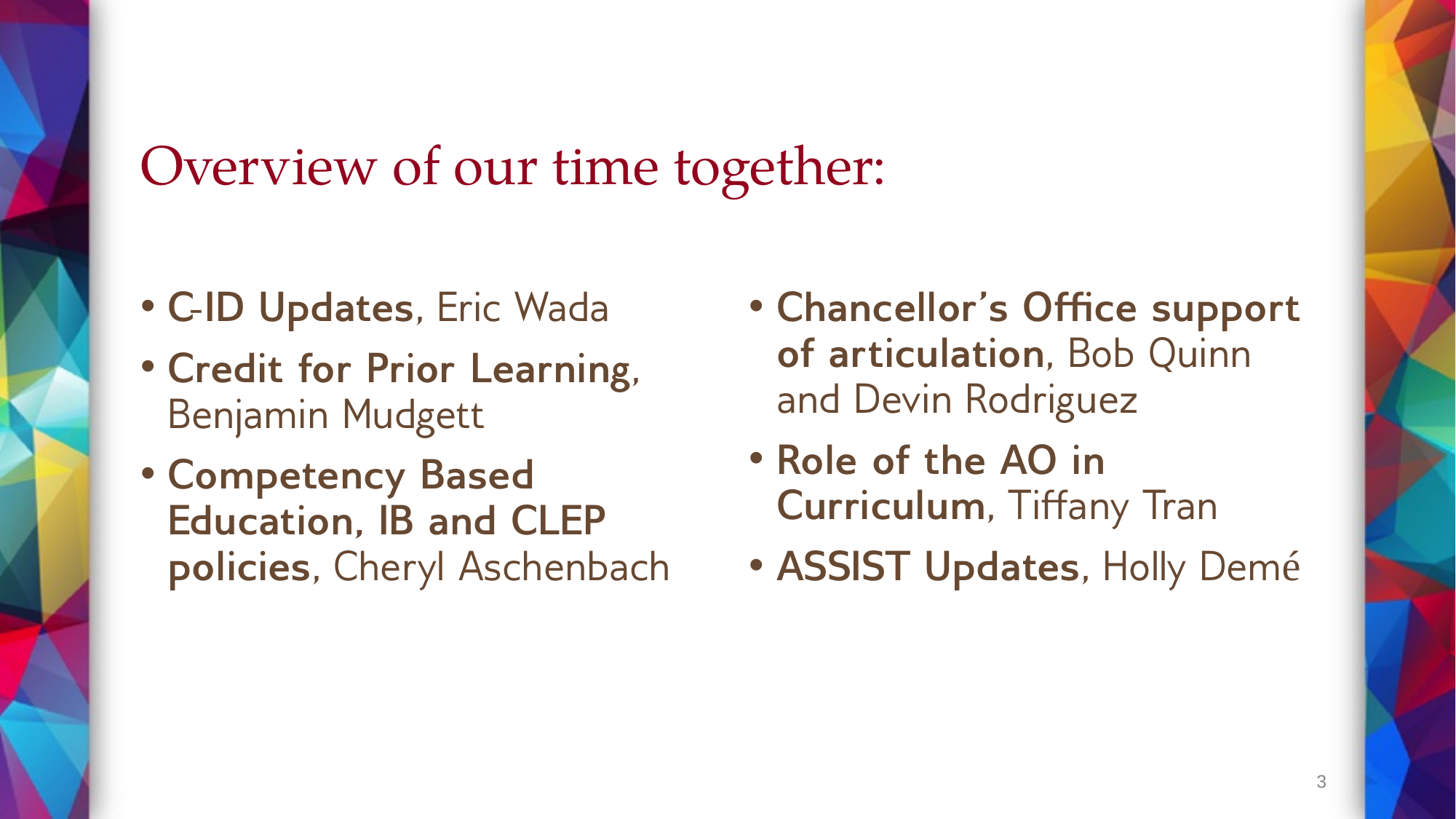

# Overview of our time together:
C-ID Updates, Eric Wada
Credit for Prior Learning, Benjamin Mudgett
Competency Based Education, IB and CLEP policies, Cheryl Aschenbach

Chancellor’s Office support of articulation, Bob Quinn and Devin Rodriguez
Role of the AO in Curriculum, Tiffany Tran
ASSIST Updates, Holly Demé